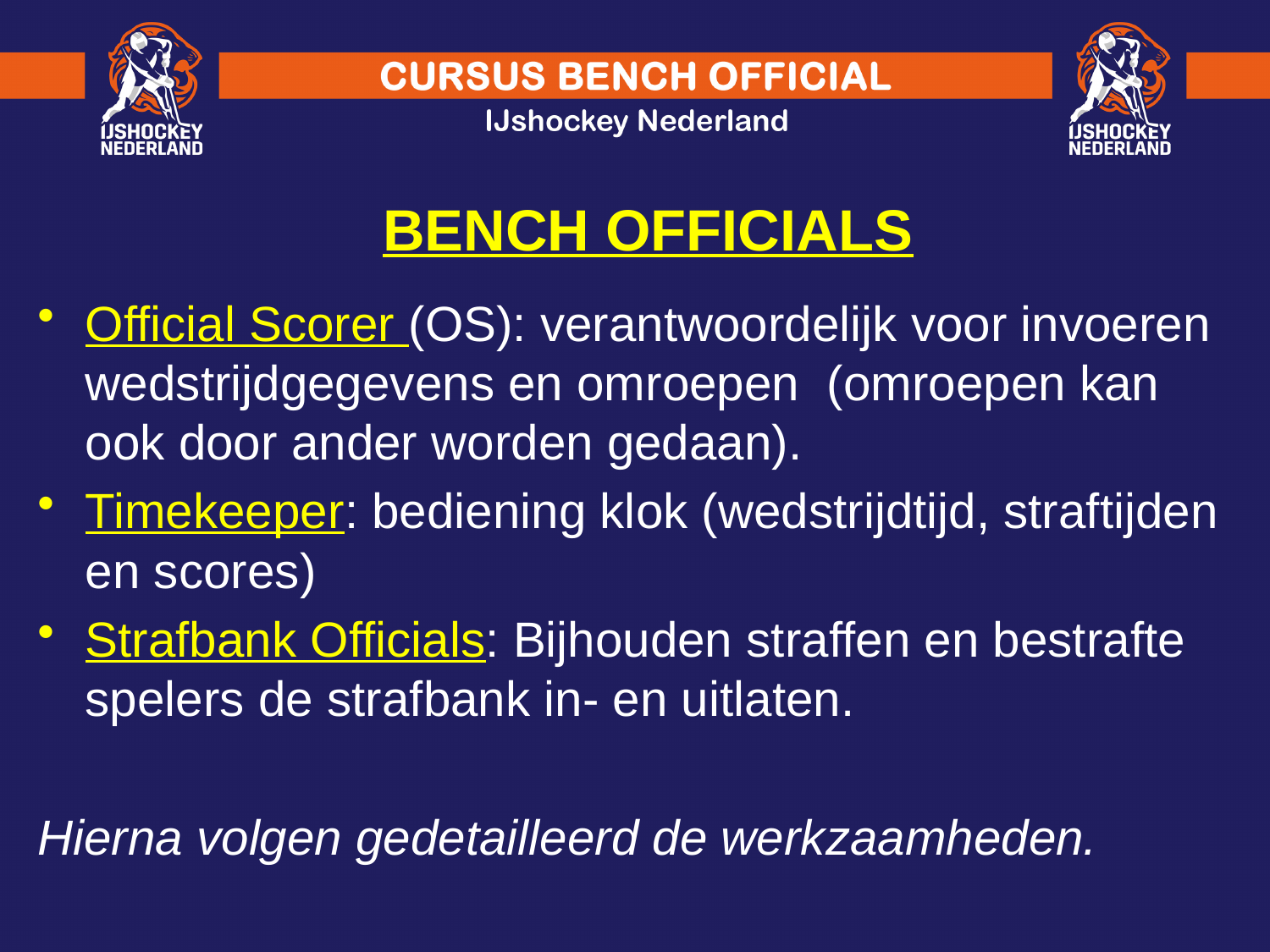

BENCH OFFICIALS

Official Scorer (OS): verantwoordelijk voor invoeren wedstrijdgegevens en omroepen  (omroepen kan ook door ander worden gedaan).
Timekeeper: bediening klok (wedstrijdtijd, straftijden en scores)
Strafbank Officials: Bijhouden straffen en bestrafte spelers de strafbank in- en uitlaten.

Hierna volgen gedetailleerd de werkzaamheden.